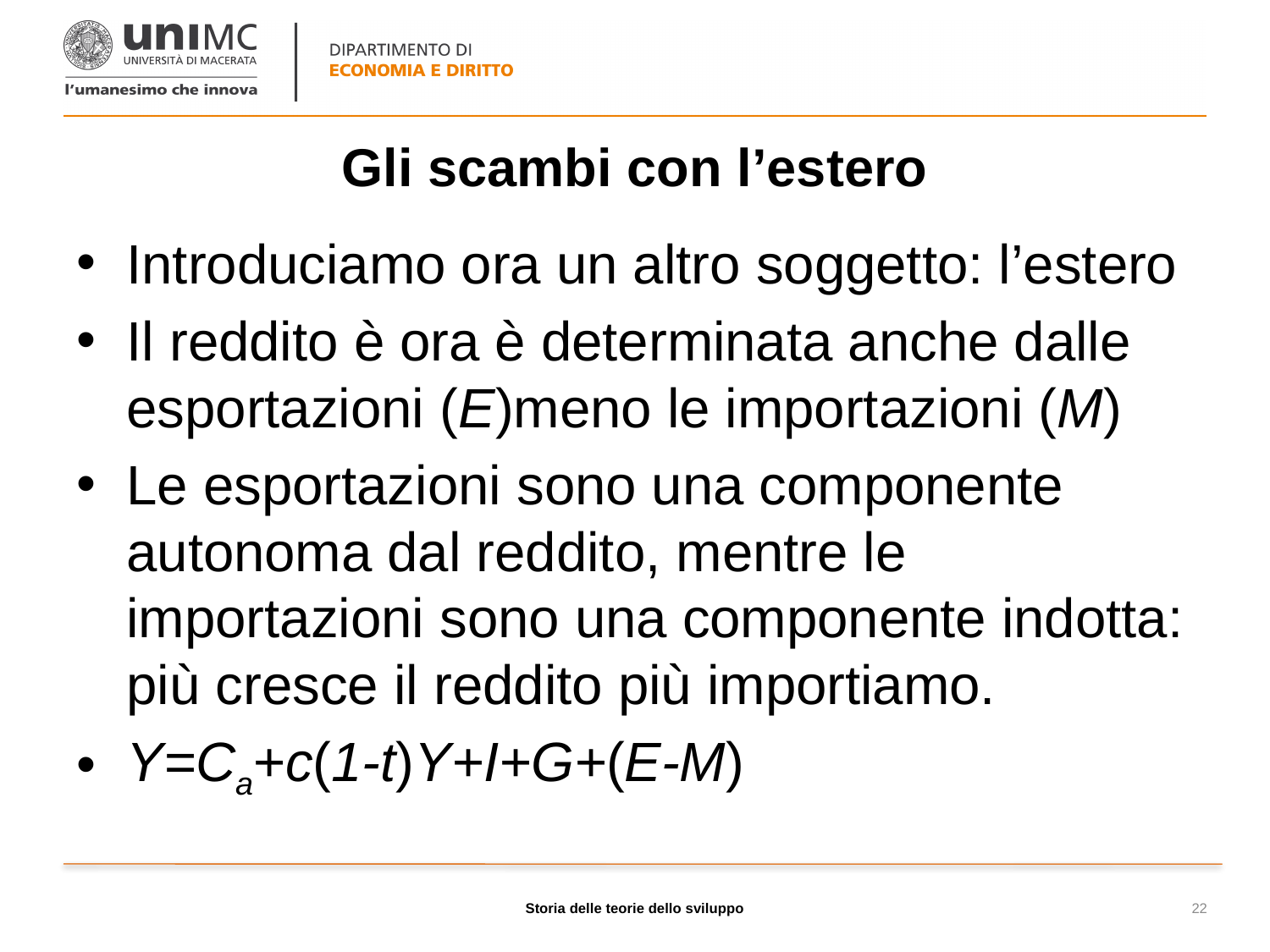

# Gli scambi con l’estero
Introduciamo ora un altro soggetto: l’estero
Il reddito è ora è determinata anche dalle esportazioni (E)meno le importazioni (M)
Le esportazioni sono una componente autonoma dal reddito, mentre le importazioni sono una componente indotta: più cresce il reddito più importiamo.
Y=Ca+c(1-t)Y+I+G+(E-M)

Storia delle teorie dello sviluppo
22